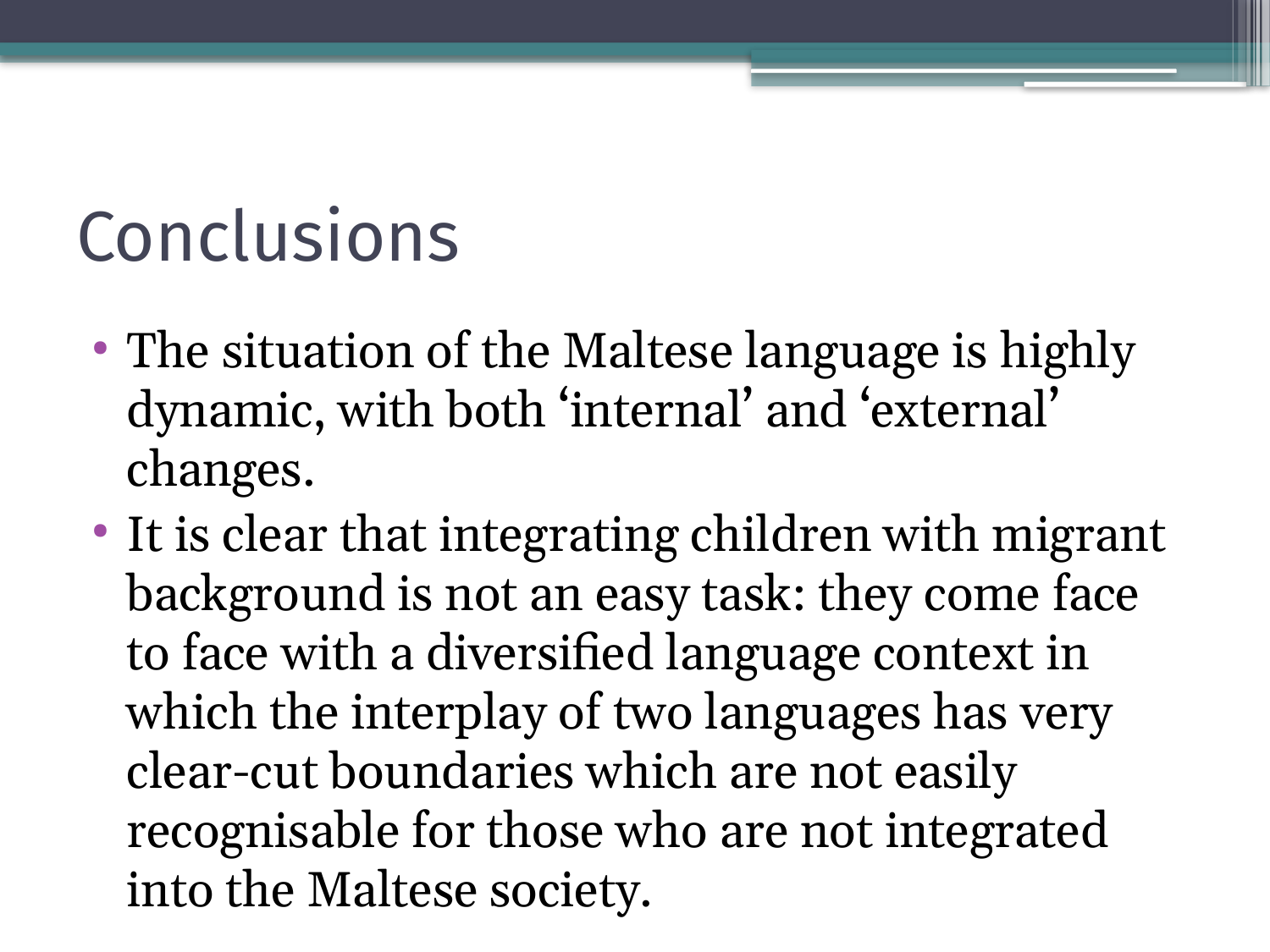

# Conclusions
The situation of the Maltese language is highly dynamic, with both ‘internal’ and ‘external’ changes.
It is clear that integrating children with migrant background is not an easy task: they come face to face with a diversified language context in which the interplay of two languages has very clear-cut boundaries which are not easily recognisable for those who are not integrated into the Maltese society.